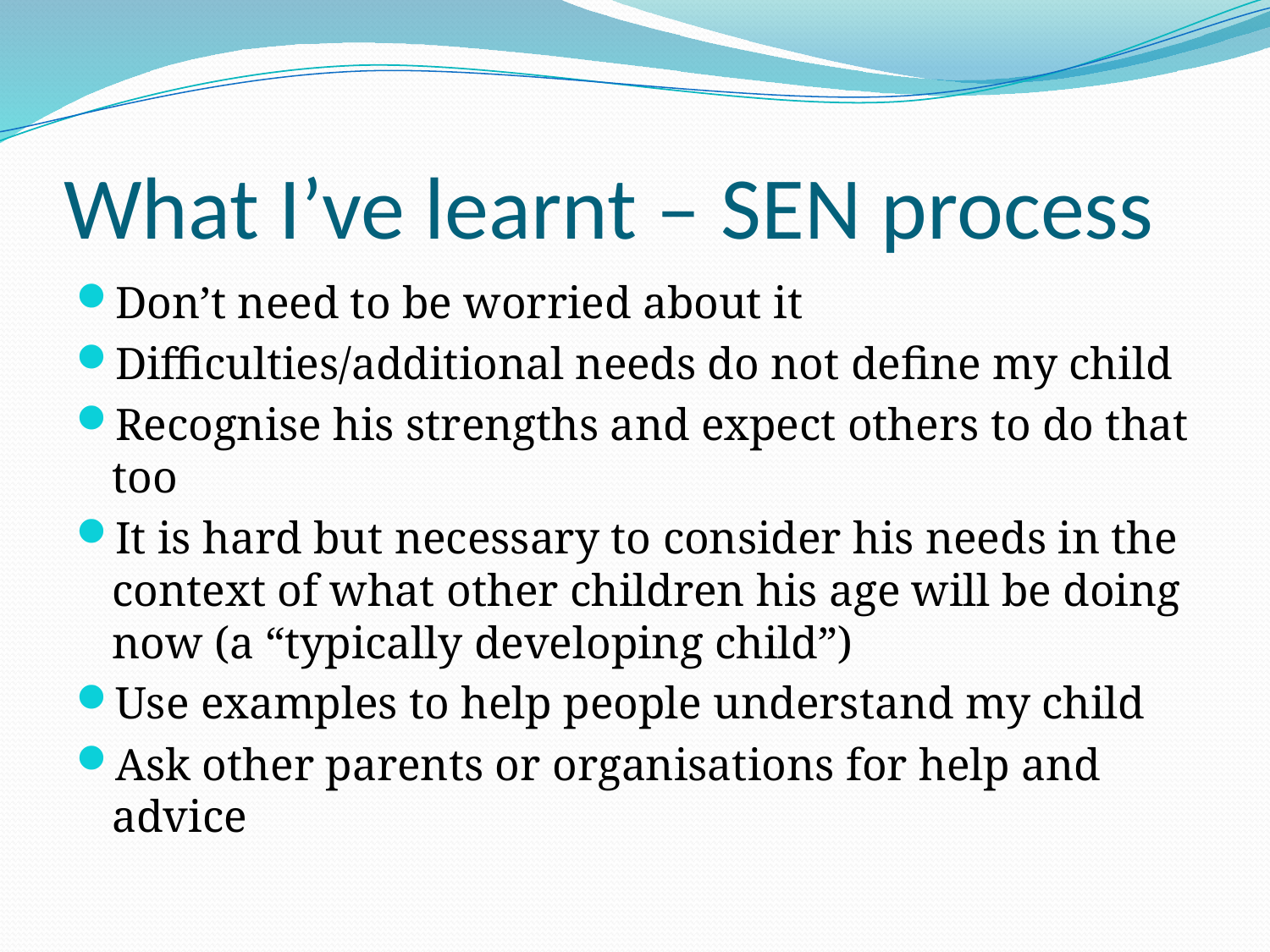

# What I’ve learnt – SEN process
Don’t need to be worried about it
Difficulties/additional needs do not define my child
Recognise his strengths and expect others to do that too
It is hard but necessary to consider his needs in the context of what other children his age will be doing now (a “typically developing child”)
Use examples to help people understand my child
Ask other parents or organisations for help and advice